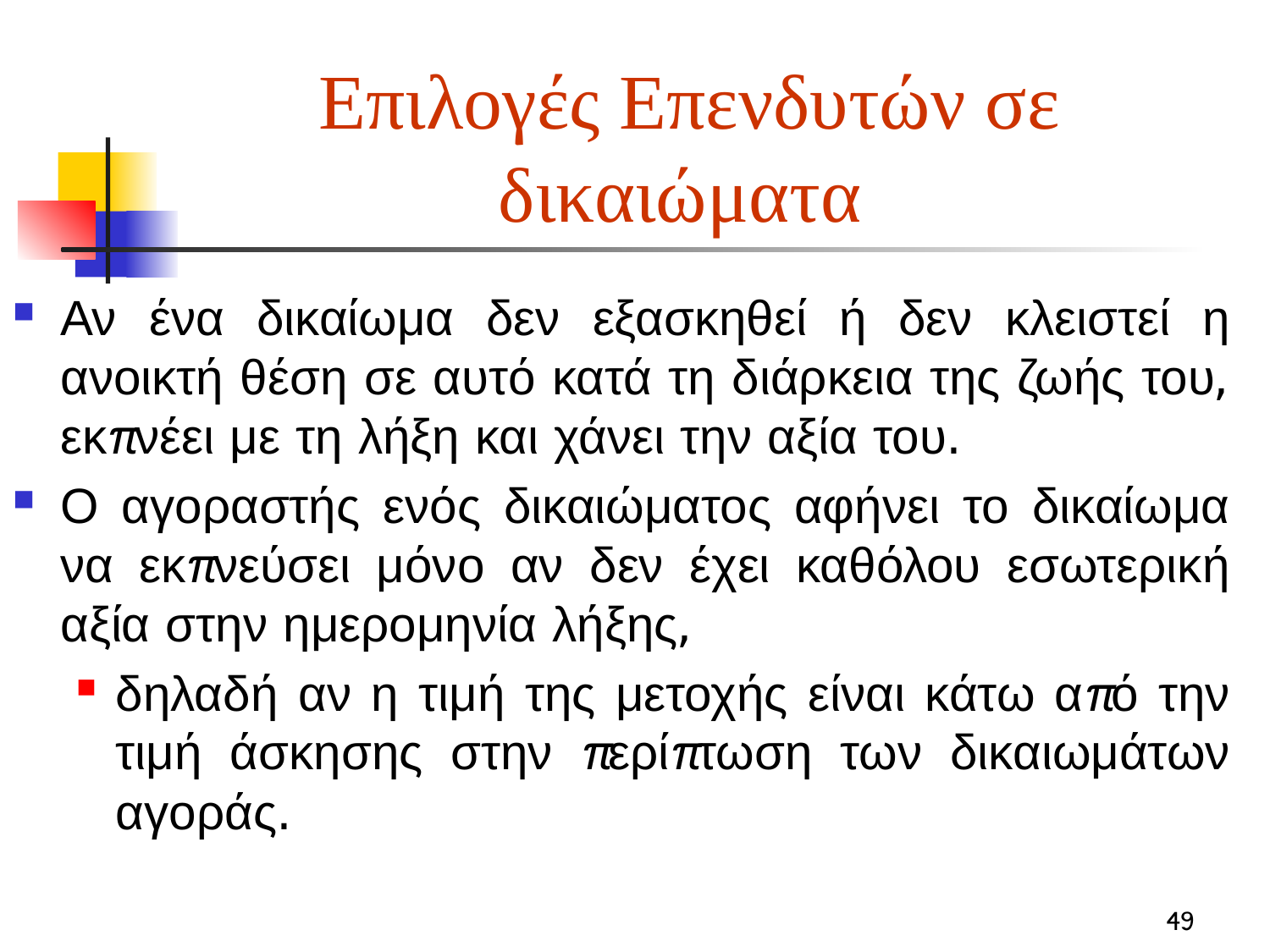

# Επιλογές Επενδυτών σε δικαιώματα
Αν ένα δικαίωμα δεν εξασκηθεί ή δεν κλειστεί η ανοικτή θέση σε αυτό κατά τη διάρκεια της ζωής του, εκπνέει με τη λήξη και χάνει την αξία του.
Ο αγοραστής ενός δικαιώματος αφήνει το δικαίωμα να εκπνεύσει μόνο αν δεν έχει καθόλου εσωτερική αξία στην ημερομηνία λήξης,
δηλαδή αν η τιμή της μετοχής είναι κάτω από την τιμή άσκησης στην περίπτωση των δικαιωμάτων αγοράς.
49